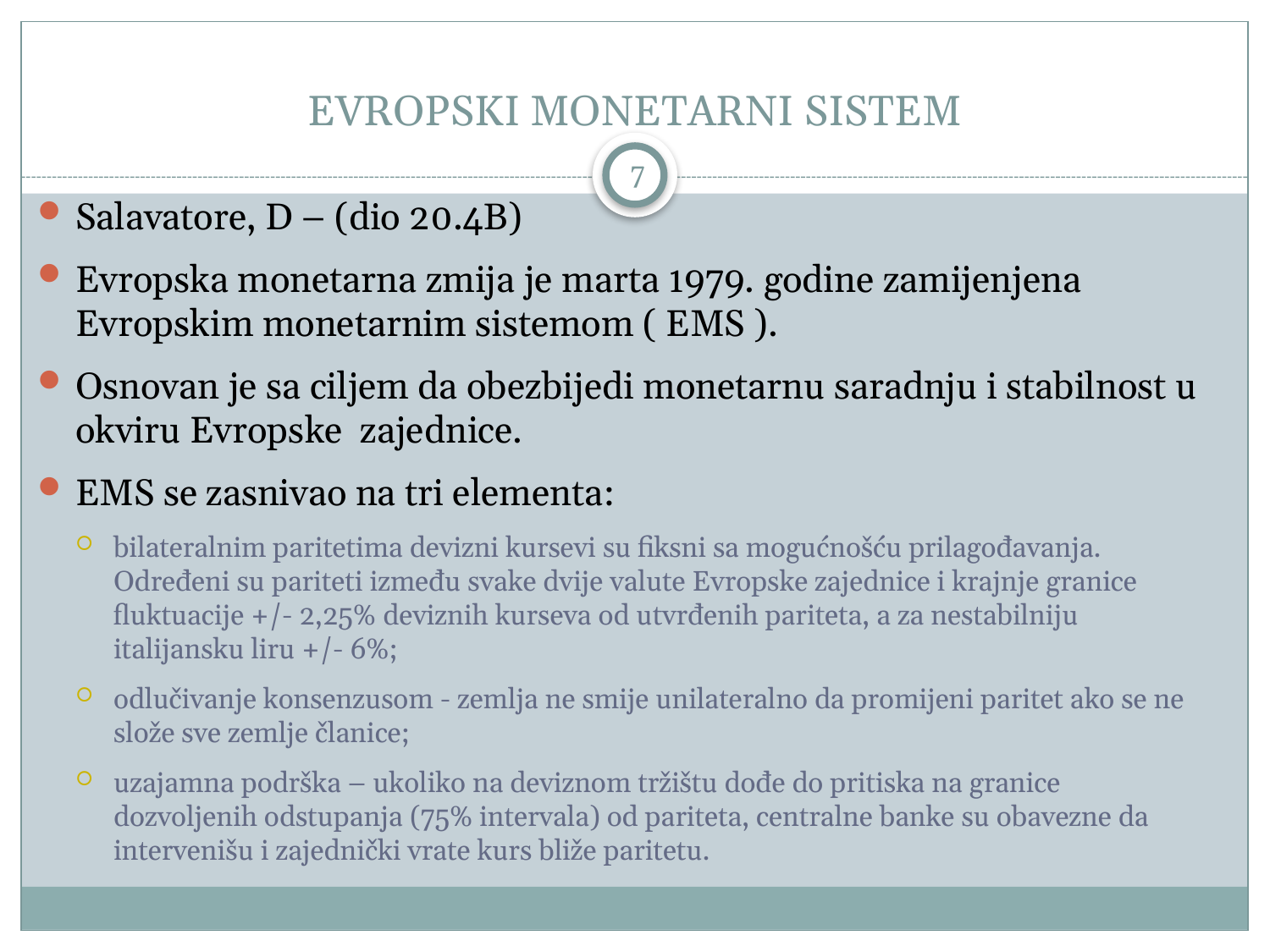

# EVROPSKI MONETARNI SISTEM
7
Salavatore, D – (dio 20.4B)
Evropska monetarna zmija je marta 1979. godine zamijenjena  Evropskim monetarnim sistemom ( EMS ).
Osnovan je sa ciljem da obezbijedi monetarnu saradnju i stabilnost u okviru Evropske  zajednice.
EMS se zasnivao na tri elementa:
bilateralnim paritetima devizni kursevi su fiksni sa mogućnošću prilagođavanja. Određeni su pariteti između svake dvije valute Evropske zajednice i krajnje granice fluktuacije +/- 2,25% deviznih kurseva od utvrđenih pariteta, a za nestabilniju italijansku liru +/- 6%;
odlučivanje konsenzusom - zemlja ne smije unilateralno da promijeni paritet ako se ne slože sve zemlje članice;
uzajamna podrška – ukoliko na deviznom tržištu dođe do pritiska na granice dozvoljenih odstupanja (75% intervala) od pariteta, centralne banke su obavezne da intervenišu i zajednički vrate kurs bliže paritetu.